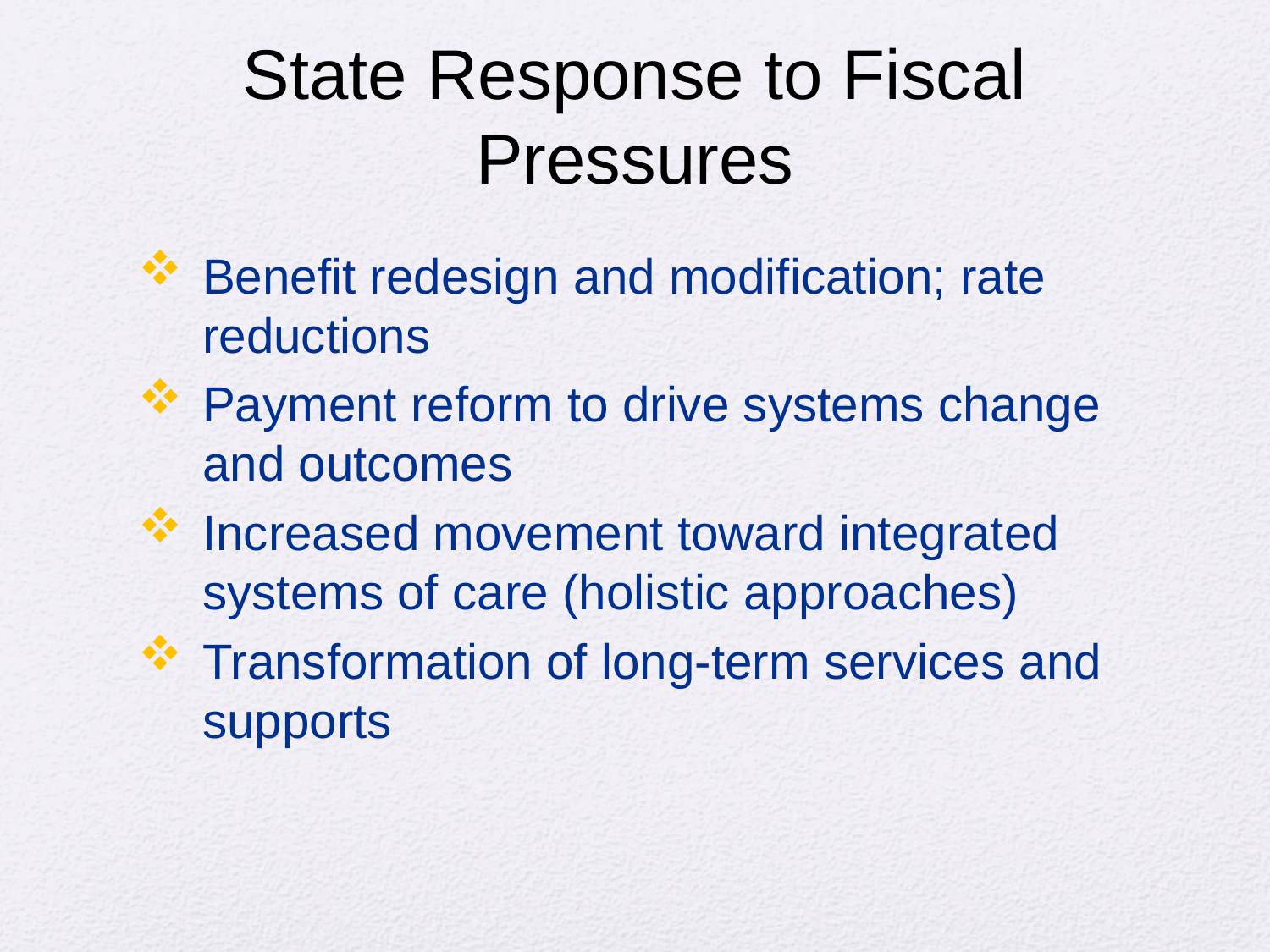

State Response to Fiscal Pressures

Benefit redesign and modification; rate reductions
Payment reform to drive systems change and outcomes
Increased movement toward integrated systems of care (holistic approaches)
Transformation of long-term services and supports